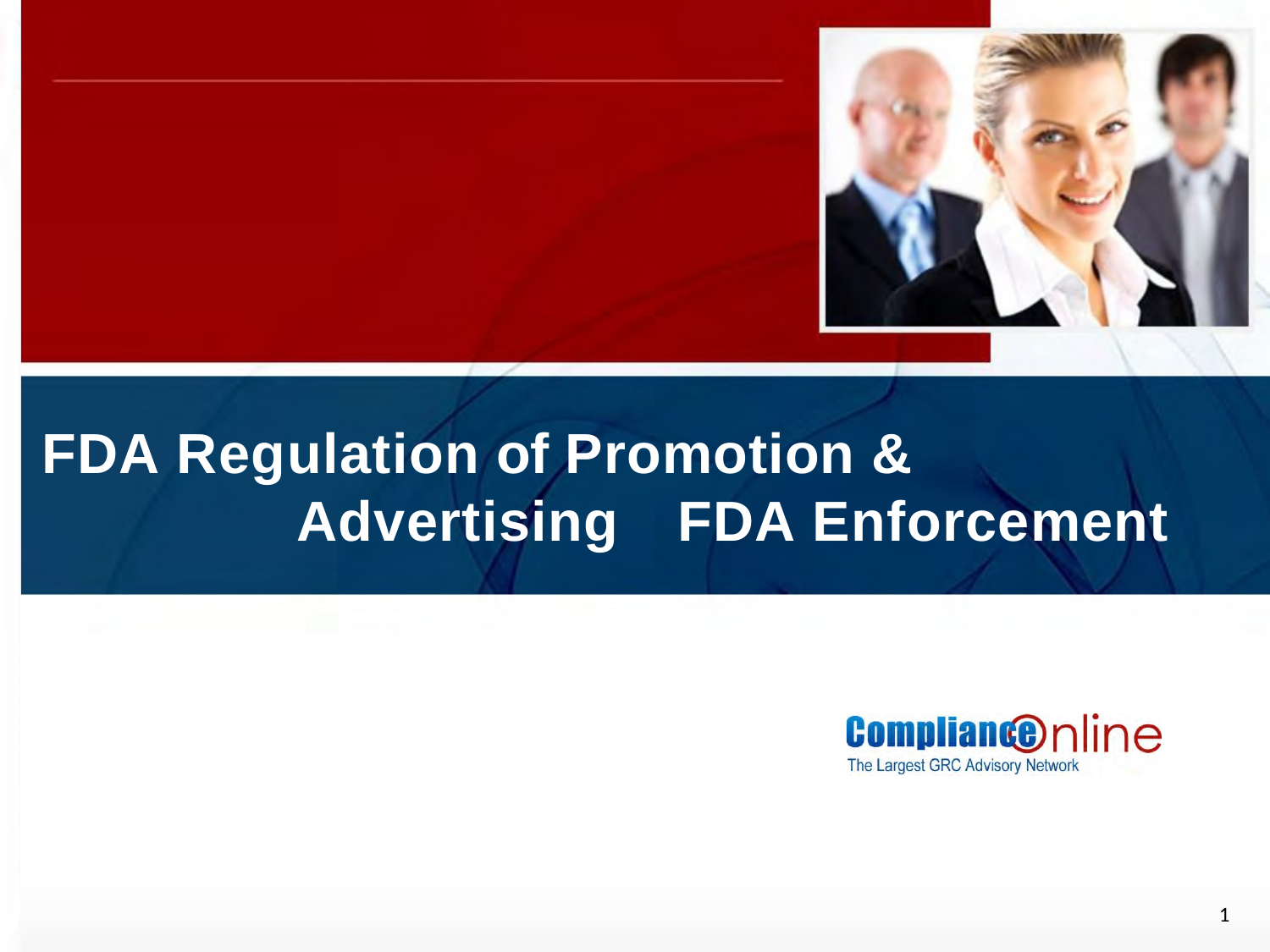

FDA Regulation of Promotion & Advertising 	FDA Enforcement
www.complianceonlie.com
©2010 Copyright
1